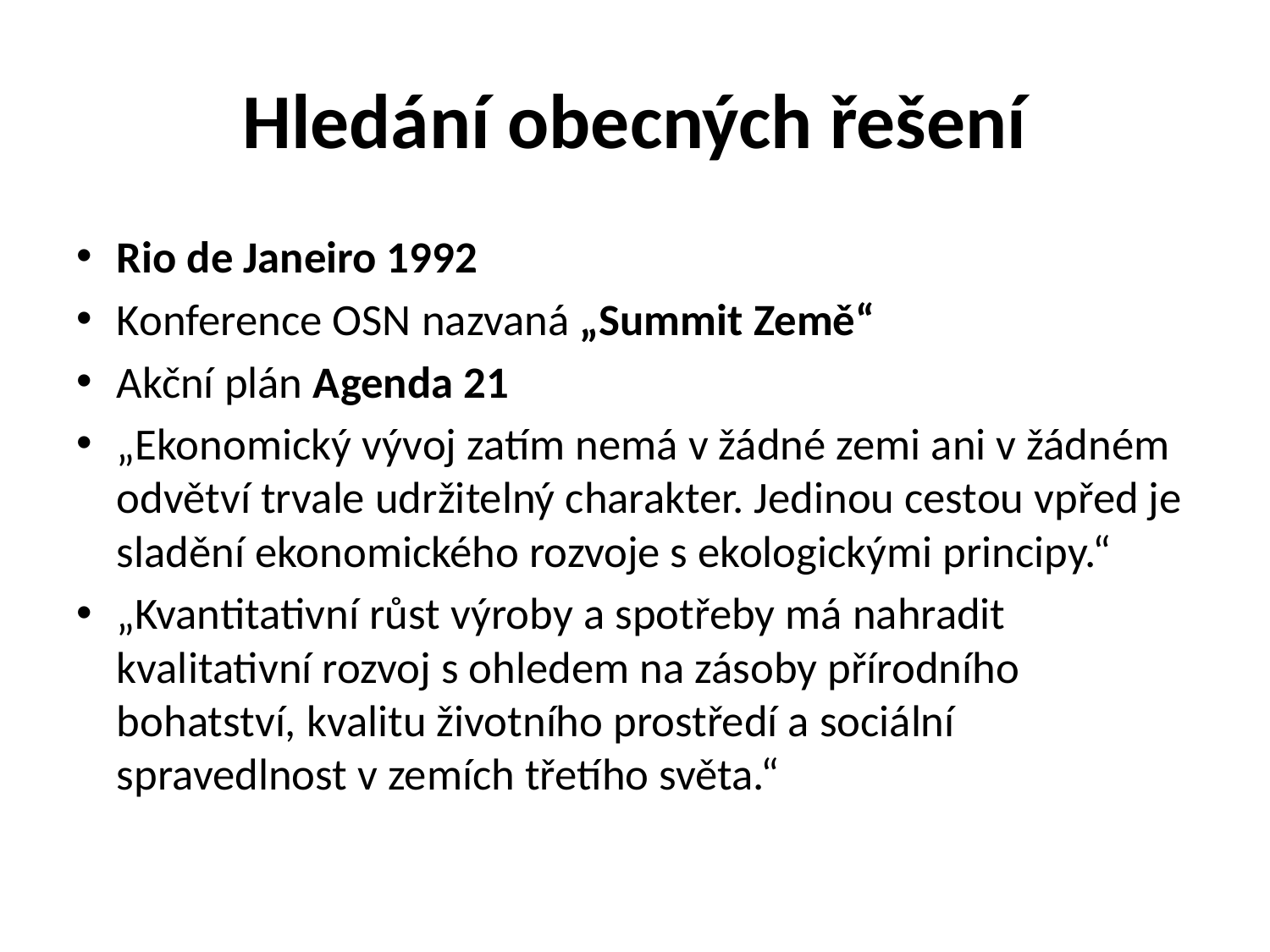

# Hledání obecných řešení
Rio de Janeiro 1992
Konference OSN nazvaná „Summit Země“
Akční plán Agenda 21
„Ekonomický vývoj zatím nemá v žádné zemi ani v žádném odvětví trvale udržitelný charakter. Jedinou cestou vpřed je sladění ekonomického rozvoje s ekologickými principy.“
„Kvantitativní růst výroby a spotřeby má nahradit kvalitativní rozvoj s ohledem na zásoby přírodního bohatství, kvalitu životního prostředí a sociální spravedlnost v zemích třetího světa.“